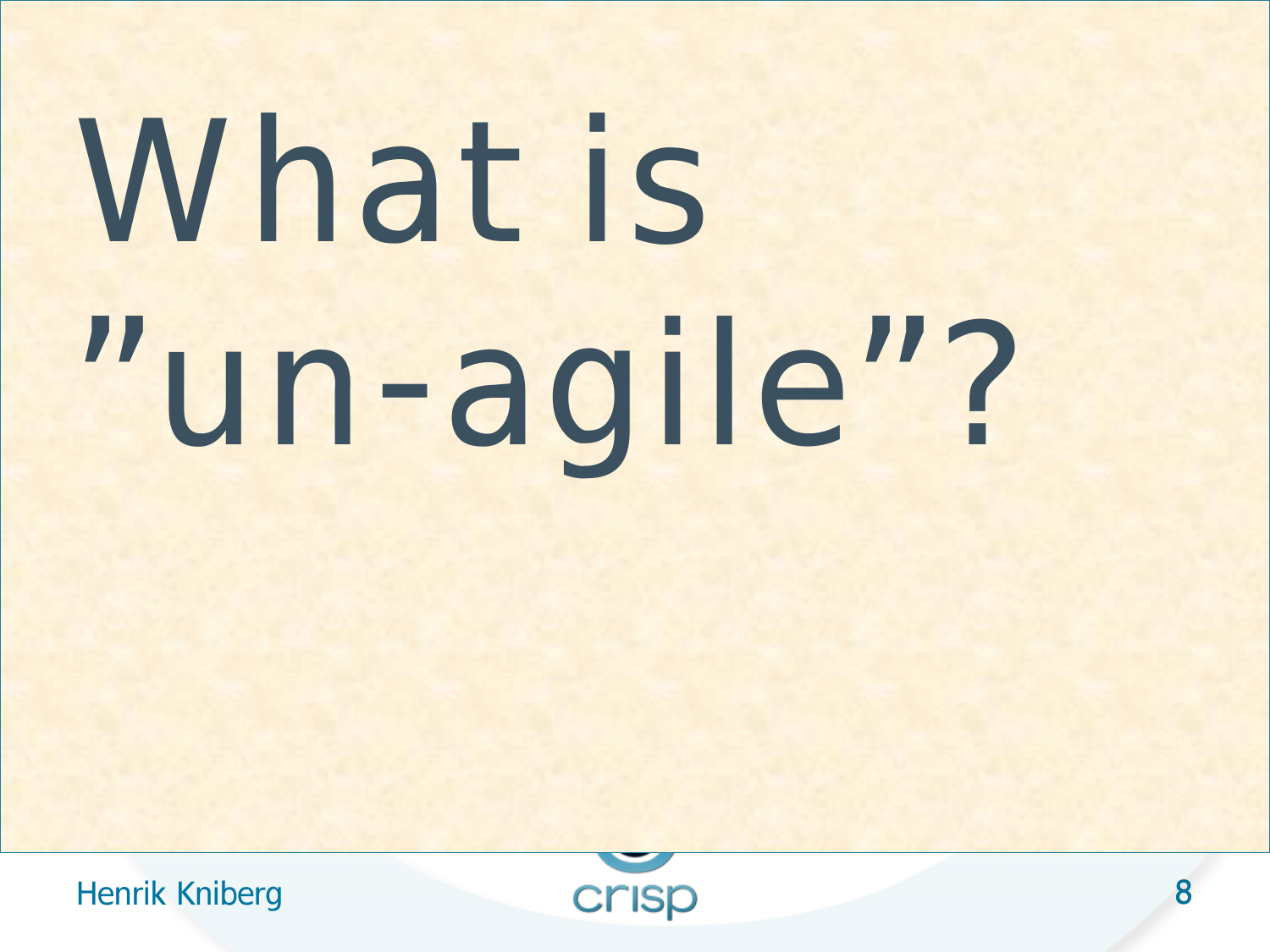

# What is ”un-agile”?
8
Henrik Kniberg